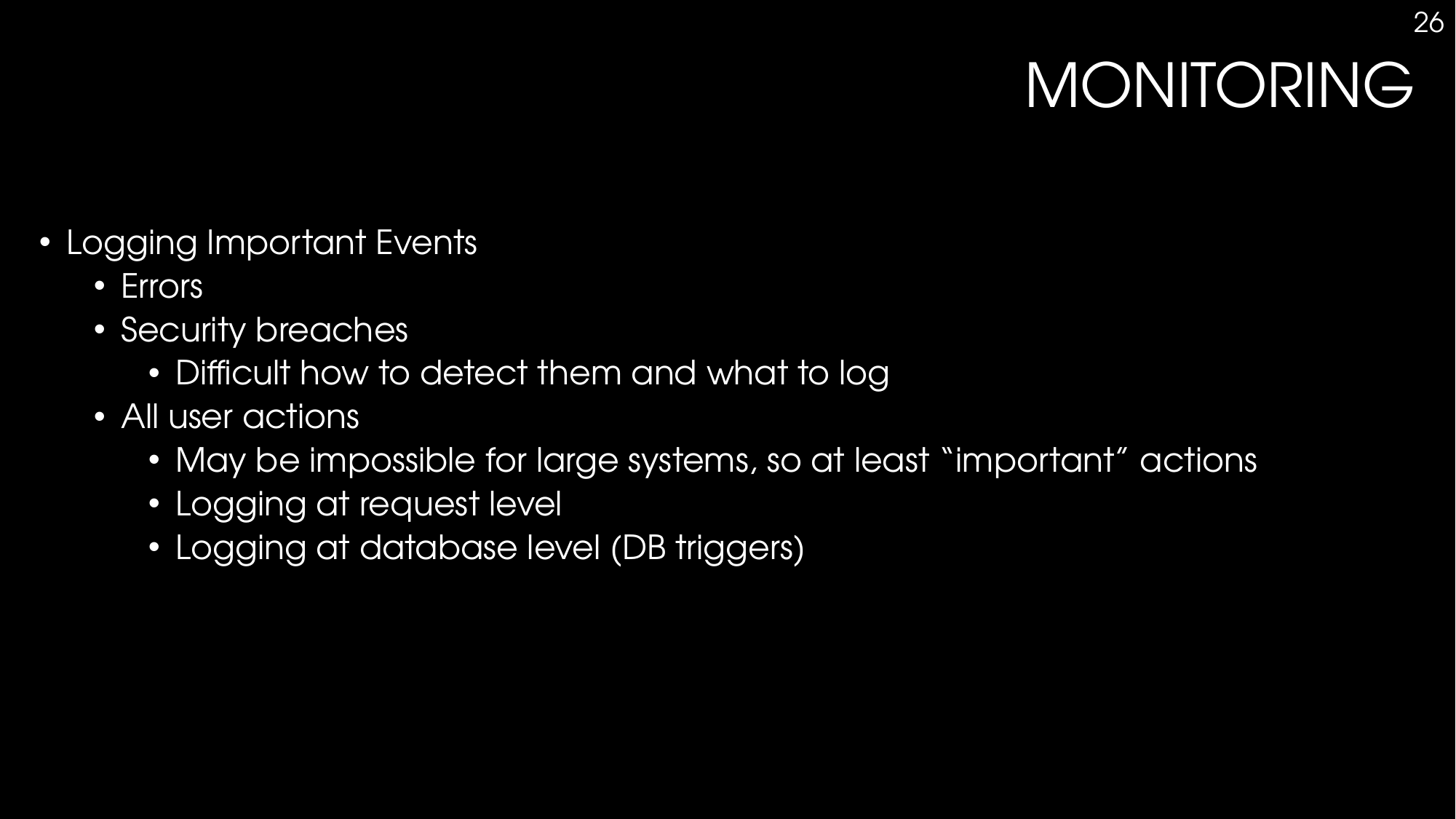

26
# MONITORING
Logging Important Events
Errors
Security breaches
Difficult how to detect them and what to log
All user actions
May be impossible for large systems, so at least “important” actions
Logging at request level
Logging at database level (DB triggers)